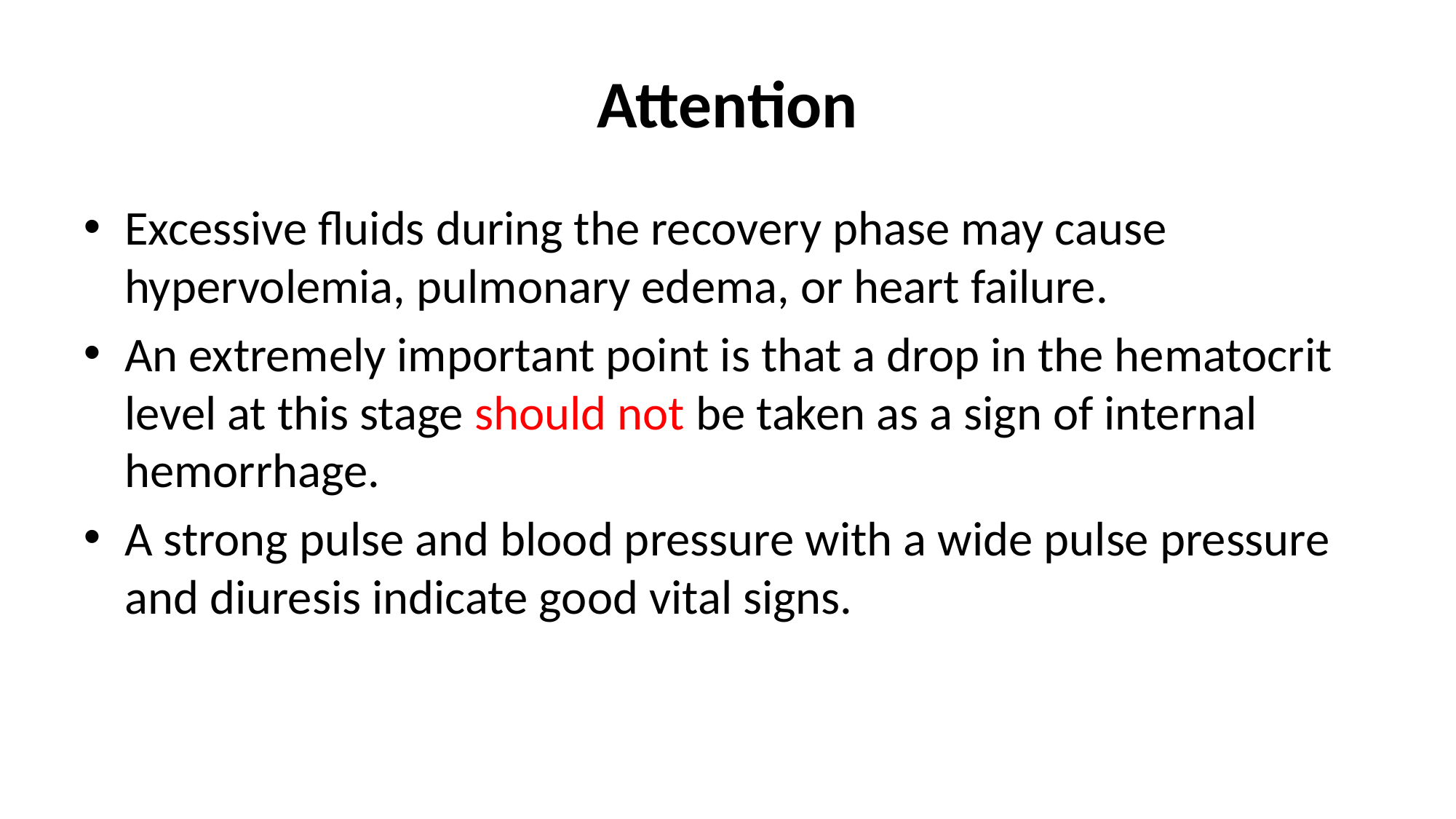

# Attention
Excessive fluids during the recovery phase may cause hypervolemia, pulmonary edema, or heart failure.
An extremely important point is that a drop in the hematocrit level at this stage should not be taken as a sign of internal hemorrhage.
A strong pulse and blood pressure with a wide pulse pressure and diuresis indicate good vital signs.